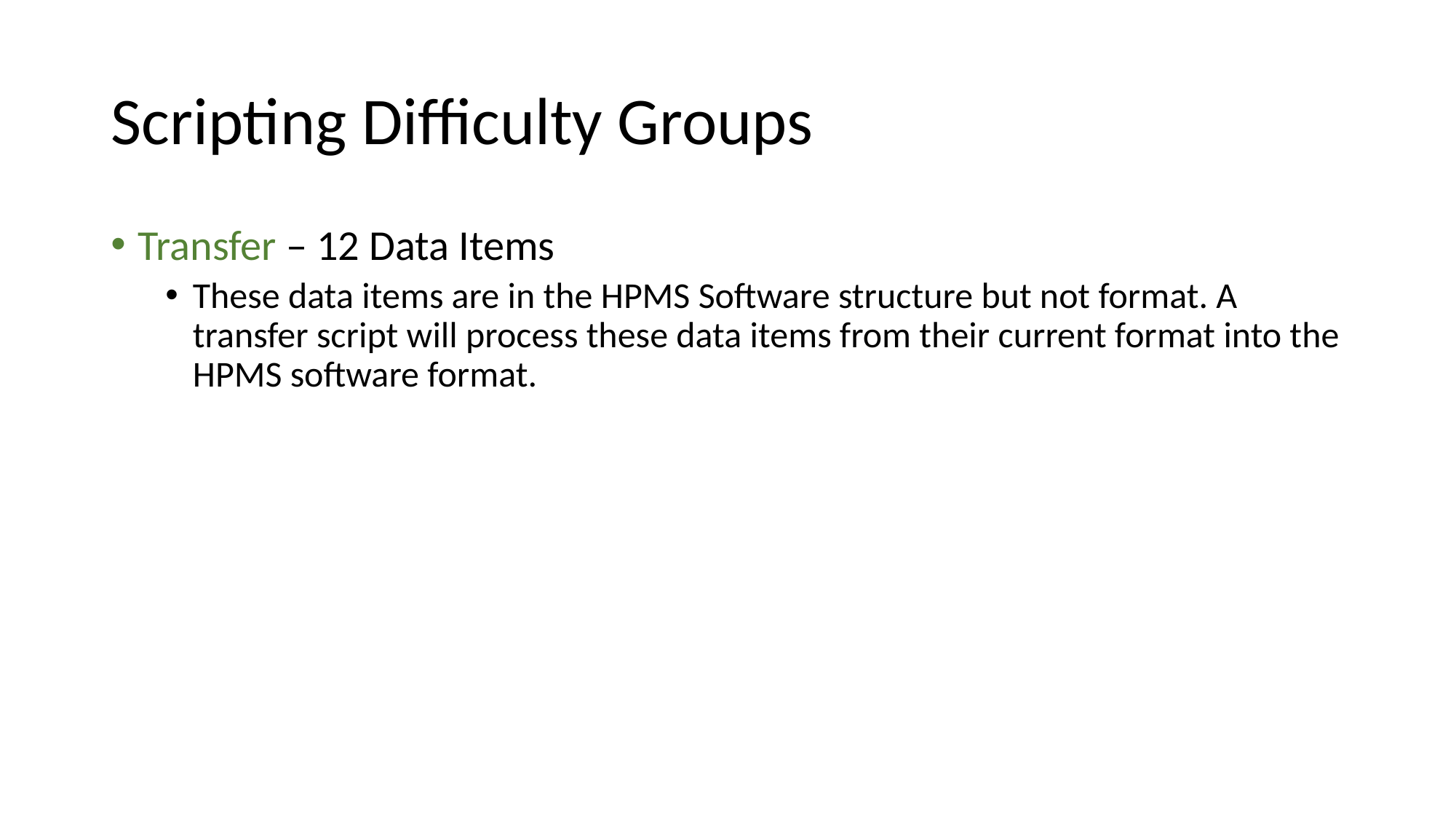

# Scripting Difficulty Groups
Transfer – 12 Data Items
These data items are in the HPMS Software structure but not format. A transfer script will process these data items from their current format into the HPMS software format.